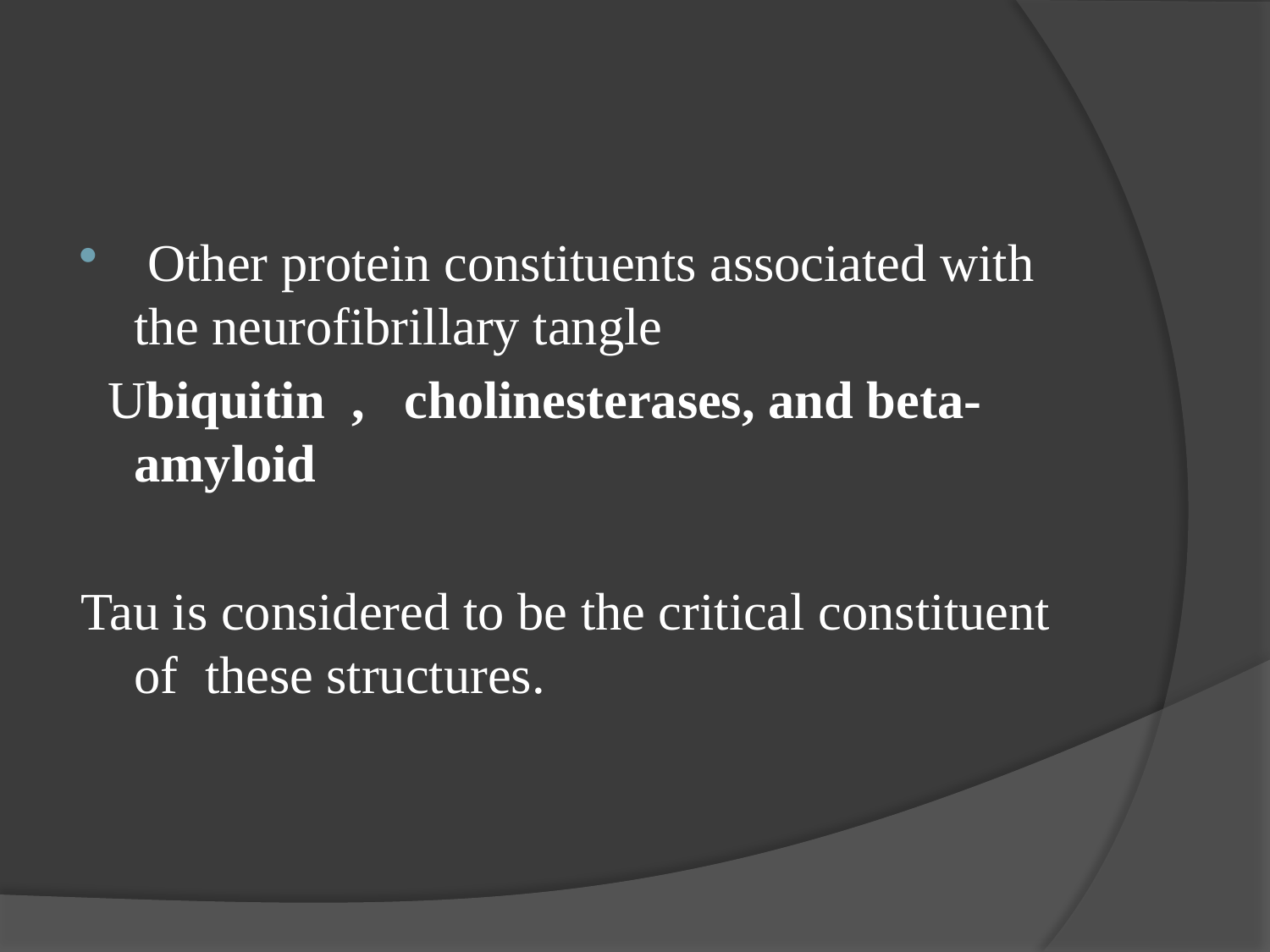

#
 Other protein constituents associated with the neurofibrillary tangle
  Ubiquitin  ,   cholinesterases, and beta-amyloid

Tau is considered to be the critical constituent of  these structures.